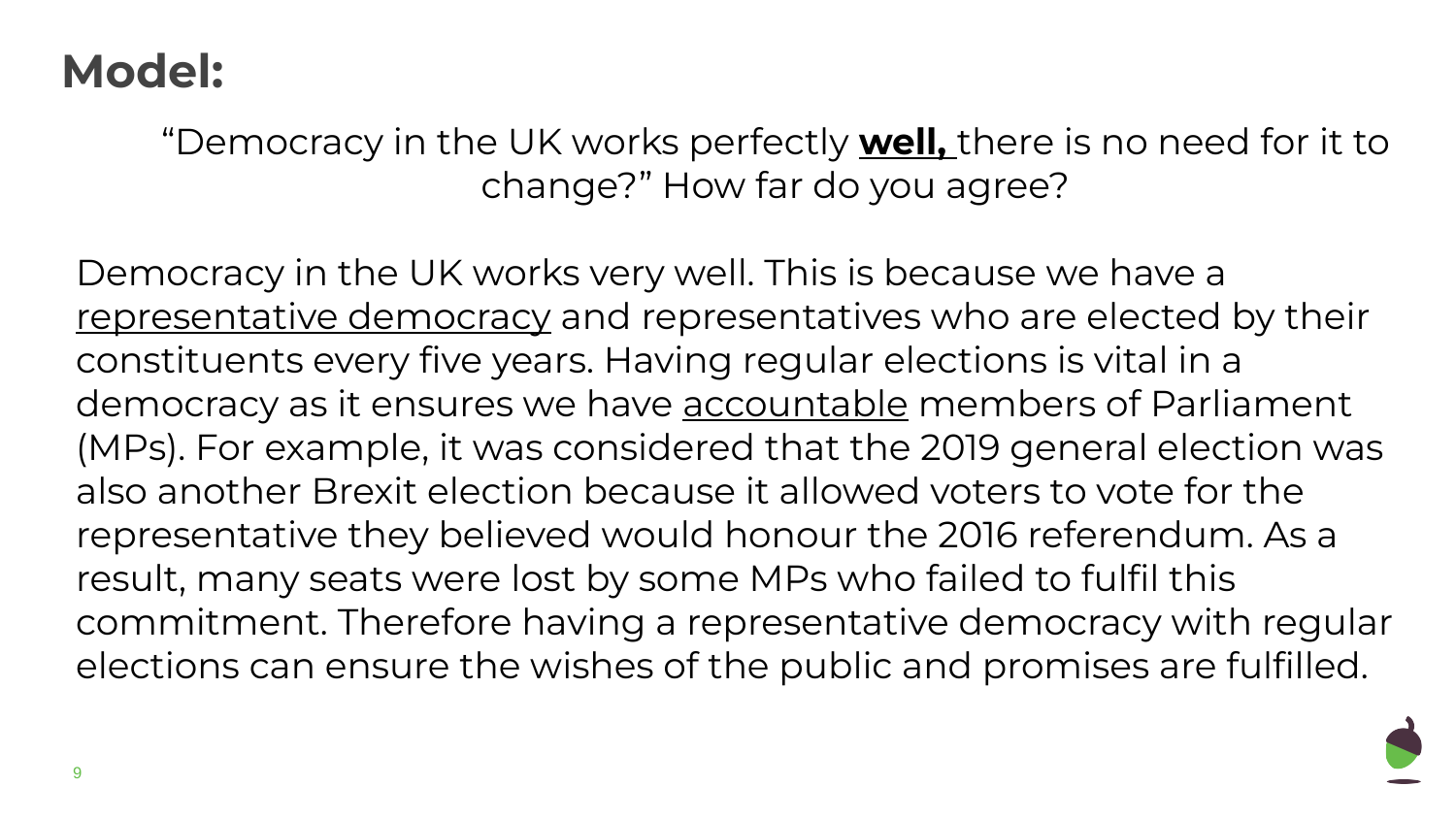

Model:
“Democracy in the UK works perfectly well, there is no need for it to change?” How far do you agree?

Democracy in the UK works very well. This is because we have a representative democracy and representatives who are elected by their constituents every five years. Having regular elections is vital in a democracy as it ensures we have accountable members of Parliament (MPs). For example, it was considered that the 2019 general election was also another Brexit election because it allowed voters to vote for the representative they believed would honour the 2016 referendum. As a result, many seats were lost by some MPs who failed to fulfil this commitment. Therefore having a representative democracy with regular elections can ensure the wishes of the public and promises are fulfilled.

9